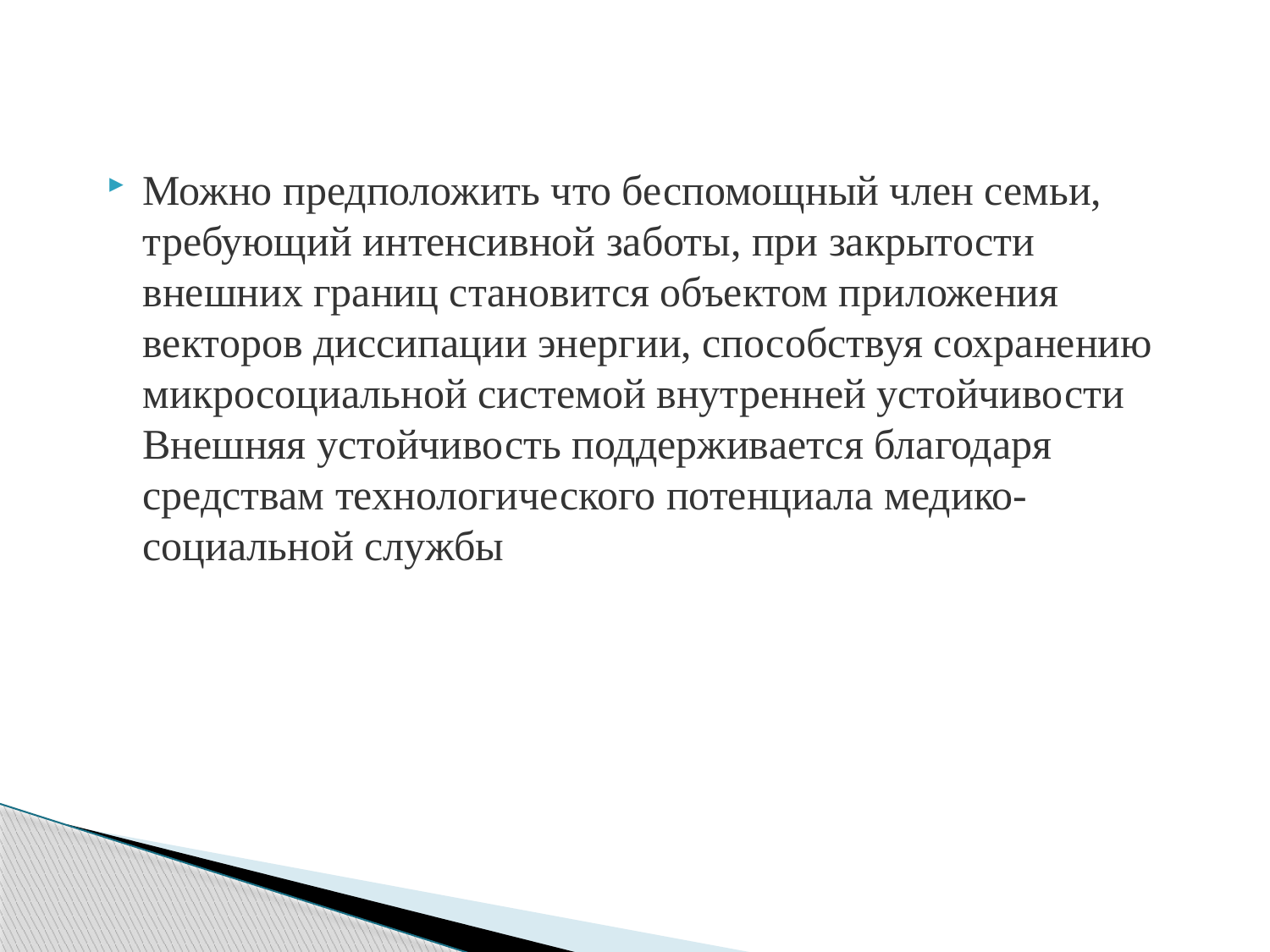

Можно предположить что беспомощный член семьи, требующий интенсивной заботы, при закрытости внешних границ становится объектом приложения векторов диссипации энергии, способствуя сохранению микросоциальной системой внутренней устойчивости
Внешняя устойчивость поддерживается благодаря средствам технологического потенциала медико-социальной службы